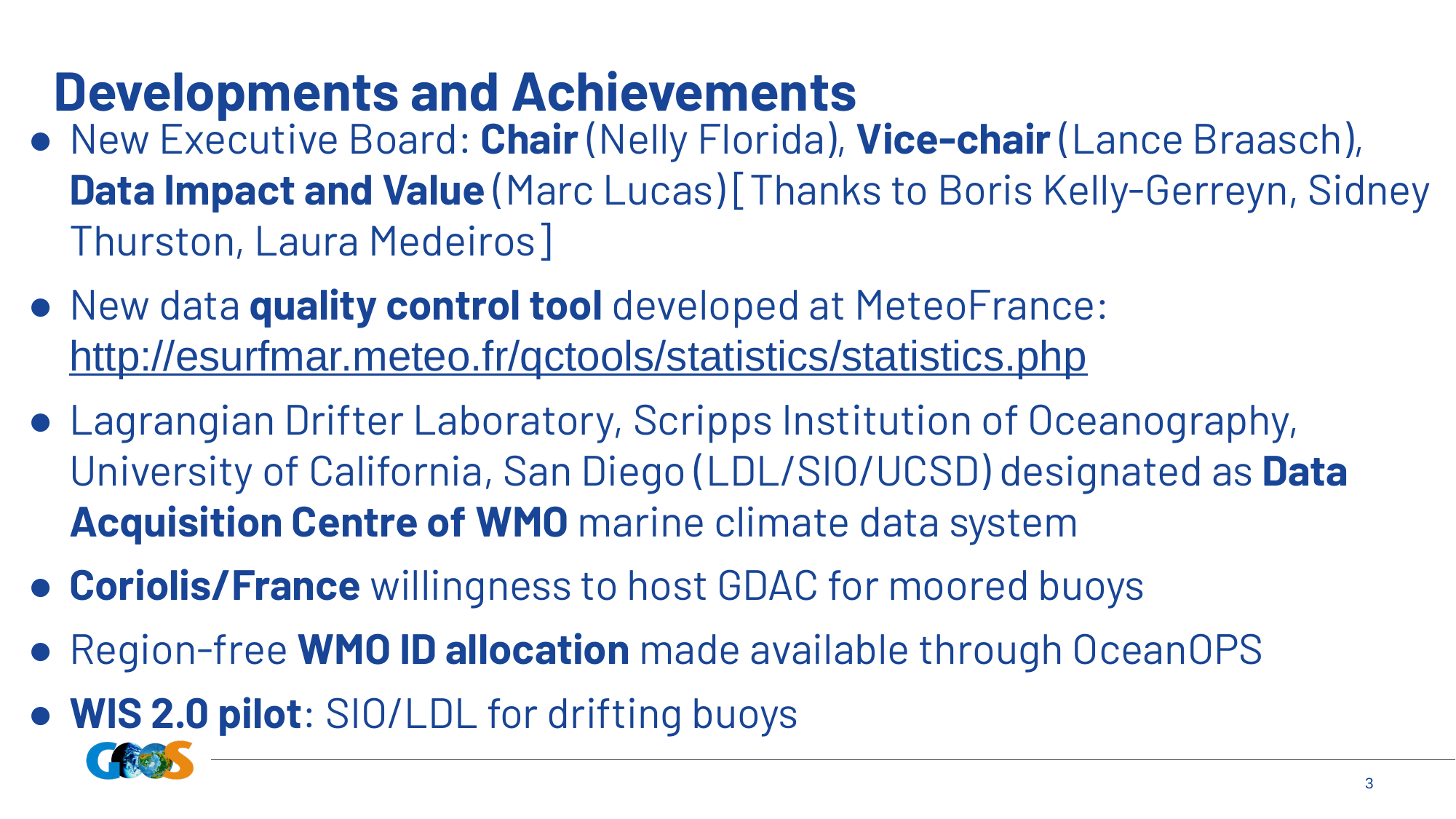

# Developments and Achievements
New Executive Board: Chair (Nelly Florida), Vice-chair (Lance Braasch), Data Impact and Value (Marc Lucas) [Thanks to Boris Kelly-Gerreyn, Sidney Thurston, Laura Medeiros]
New data quality control tool developed at MeteoFrance: http://esurfmar.meteo.fr/qctools/statistics/statistics.php
Lagrangian Drifter Laboratory, Scripps Institution of Oceanography, University of California, San Diego (LDL/SIO/UCSD) designated as Data Acquisition Centre of WMO marine climate data system
Coriolis/France willingness to host GDAC for moored buoys
Region-free WMO ID allocation made available through OceanOPS
WIS 2.0 pilot: SIO/LDL for drifting buoys
3